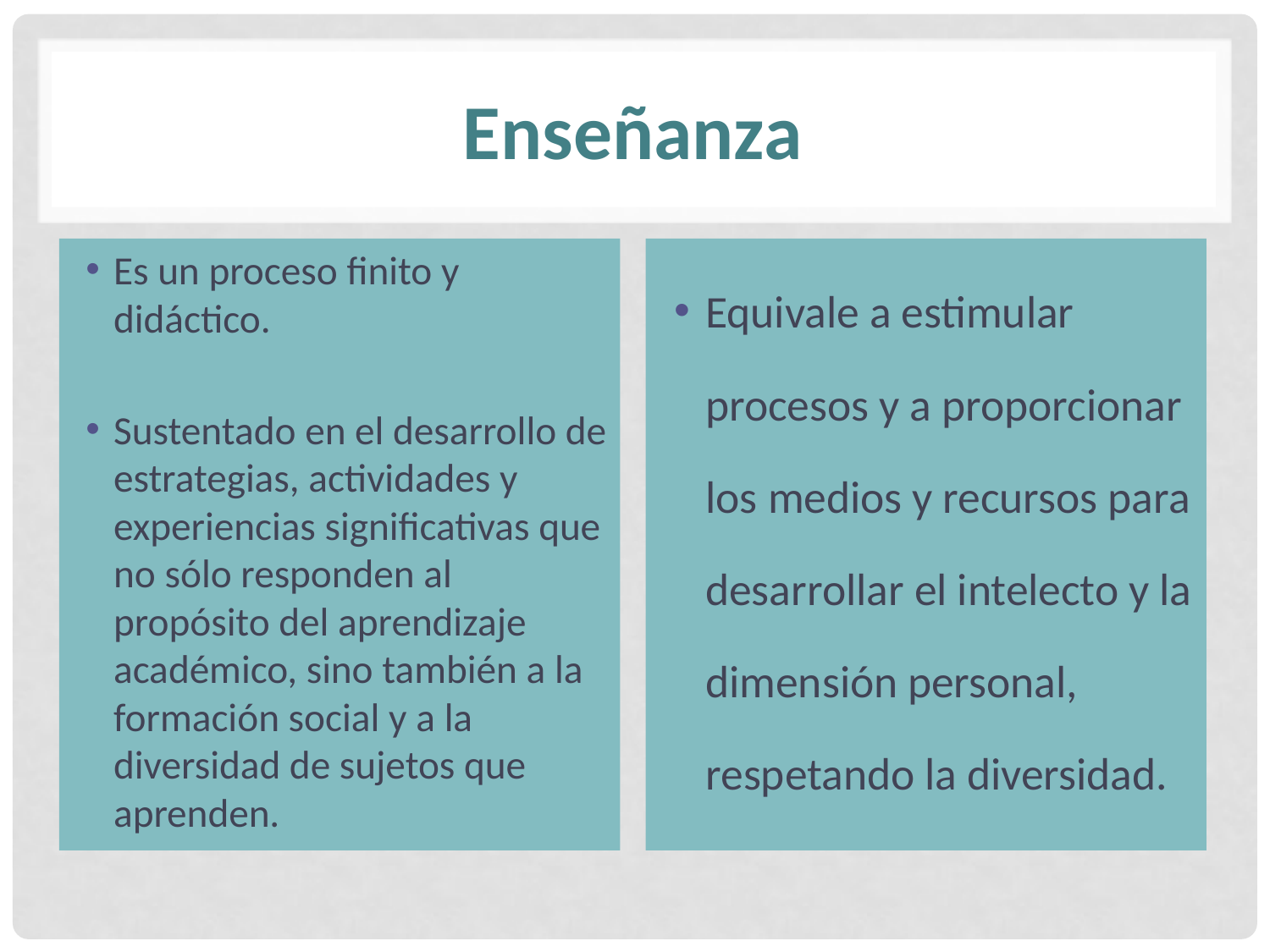

# Enseñanza
Es un proceso finito y didáctico.

Sustentado en el desarrollo de estrategias, actividades y experiencias significativas que no sólo responden al propósito del aprendizaje académico, sino también a la formación social y a la diversidad de sujetos que aprenden.
Equivale a estimular procesos y a proporcionar los medios y recursos para desarrollar el intelecto y la dimensión personal, respetando la diversidad.